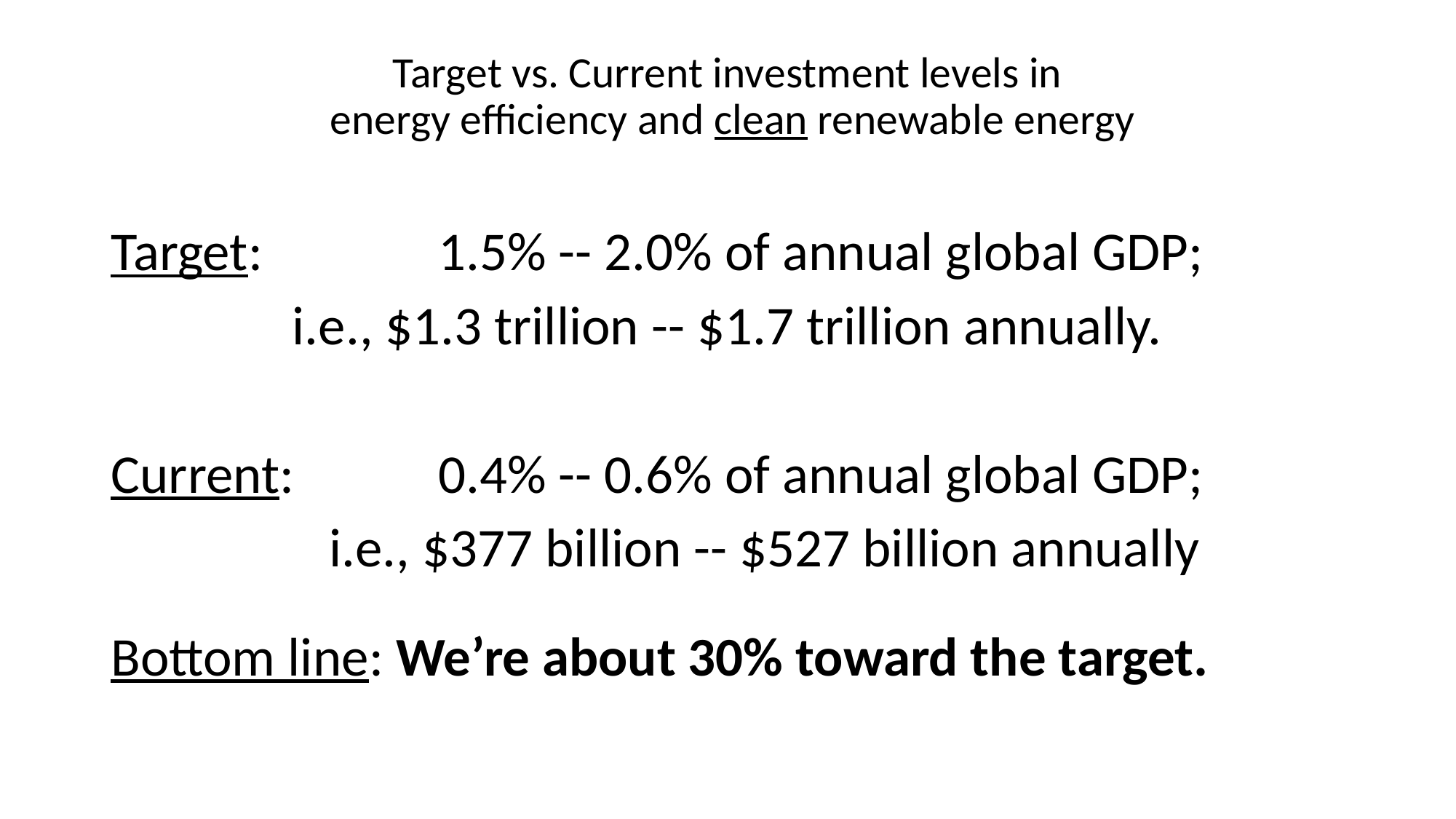

# Target vs. Current investment levels in energy efficiency and clean renewable energy
Target: 		1.5% -- 2.0% of annual global GDP;
i.e., $1.3 trillion -- $1.7 trillion annually.

Current: 		0.4% -- 0.6% of annual global GDP;
		i.e., $377 billion -- $527 billion annually

Bottom line: We’re about 30% toward the target.